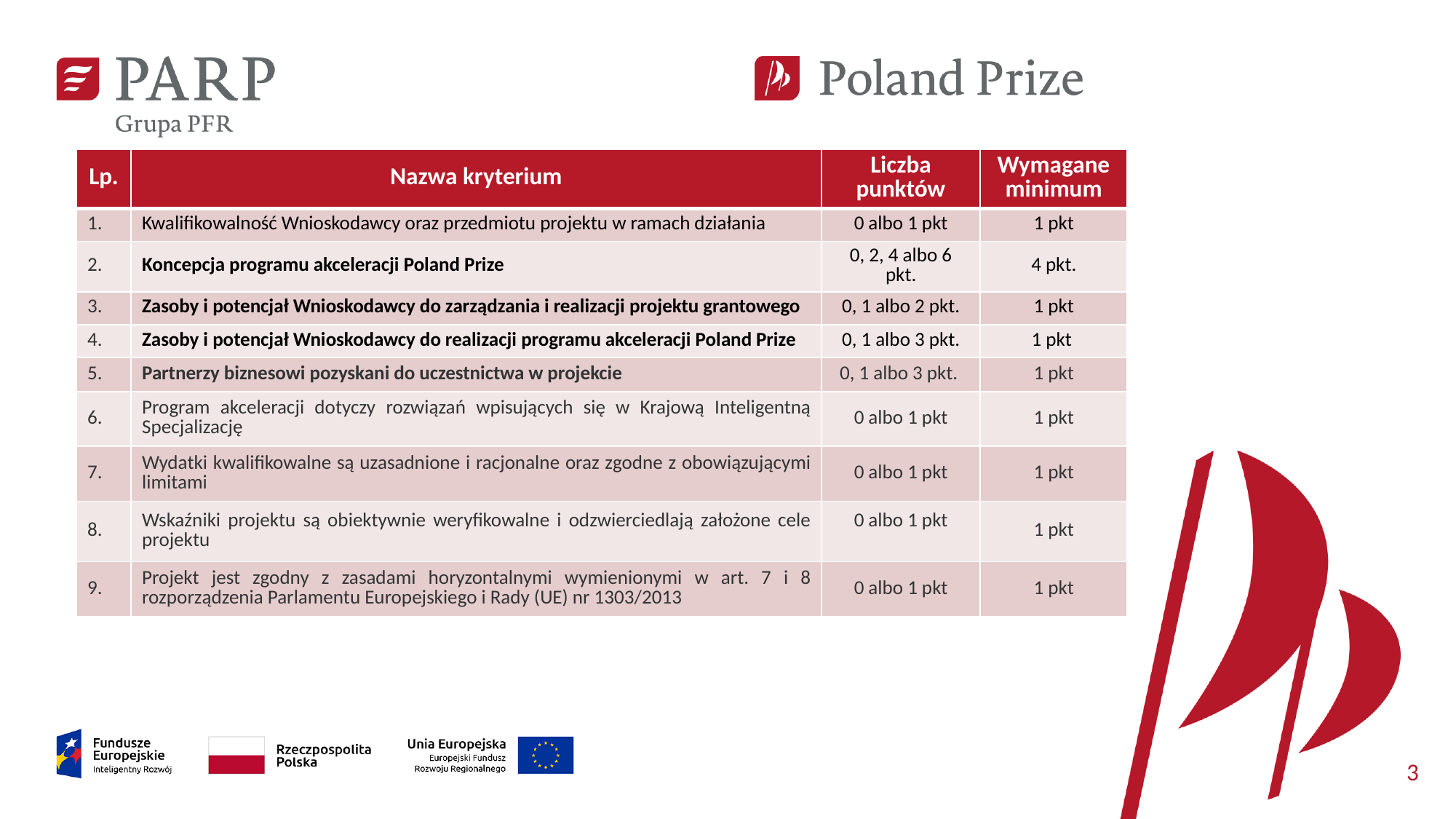

| Lp. | Nazwa kryterium | Liczba punktów | Wymagane minimum |
| --- | --- | --- | --- |
| 1. | Kwalifikowalność Wnioskodawcy oraz przedmiotu projektu w ramach działania | 0 albo 1 pkt | 1 pkt |
| 2. | Koncepcja programu akceleracji Poland Prize | 0, 2, 4 albo 6 pkt. | 4 pkt. |
| 3. | Zasoby i potencjał Wnioskodawcy do zarządzania i realizacji projektu grantowego | 0, 1 albo 2 pkt. | 1 pkt |
| 4. | Zasoby i potencjał Wnioskodawcy do realizacji programu akceleracji Poland Prize | 0, 1 albo 3 pkt. | 1 pkt |
| 5. | Partnerzy biznesowi pozyskani do uczestnictwa w projekcie | 0, 1 albo 3 pkt. | 1 pkt |
| 6. | Program akceleracji dotyczy rozwiązań wpisujących się w Krajową Inteligentną Specjalizację | 0 albo 1 pkt | 1 pkt |
| 7. | Wydatki kwalifikowalne są uzasadnione i racjonalne oraz zgodne z obowiązującymi limitami | 0 albo 1 pkt | 1 pkt |
| 8. | Wskaźniki projektu są obiektywnie weryfikowalne i odzwierciedlają założone cele projektu | 0 albo 1 pkt | 1 pkt |
| 9. | Projekt jest zgodny z zasadami horyzontalnymi wymienionymi w art. 7 i 8 rozporządzenia Parlamentu Europejskiego i Rady (UE) nr 1303/2013 | 0 albo 1 pkt | 1 pkt |